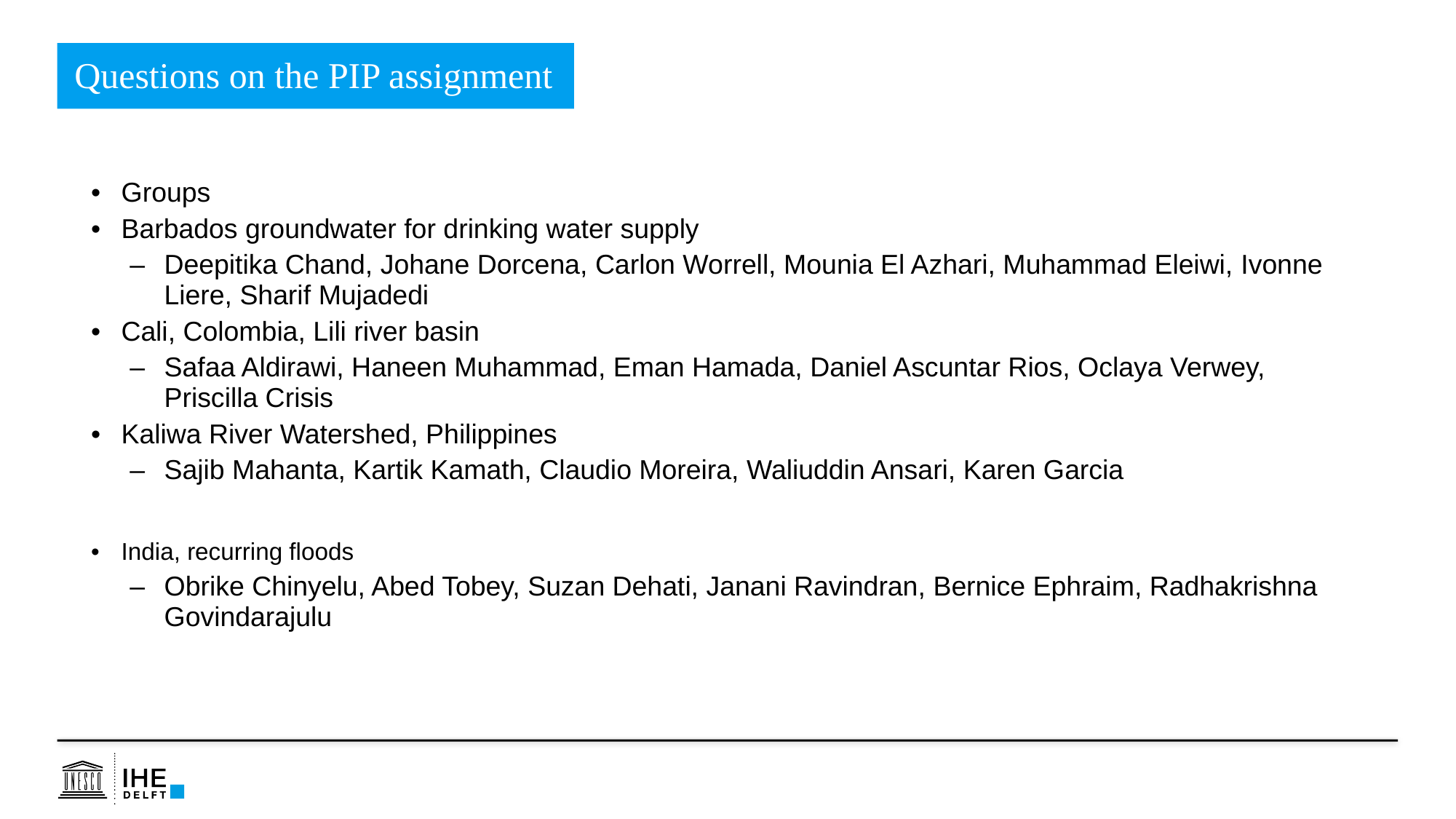

Questions on the PIP assignment
Groups
Barbados groundwater for drinking water supply
Deepitika Chand, Johane Dorcena, Carlon Worrell, Mounia El Azhari, Muhammad Eleiwi, Ivonne Liere, Sharif Mujadedi
Cali, Colombia, Lili river basin
Safaa Aldirawi, Haneen Muhammad, Eman Hamada, Daniel Ascuntar Rios, Oclaya Verwey, Priscilla Crisis
Kaliwa River Watershed, Philippines
Sajib Mahanta, Kartik Kamath, Claudio Moreira, Waliuddin Ansari, Karen Garcia

India, recurring floods
Obrike Chinyelu, Abed Tobey, Suzan Dehati, Janani Ravindran, Bernice Ephraim, Radhakrishna Govindarajulu